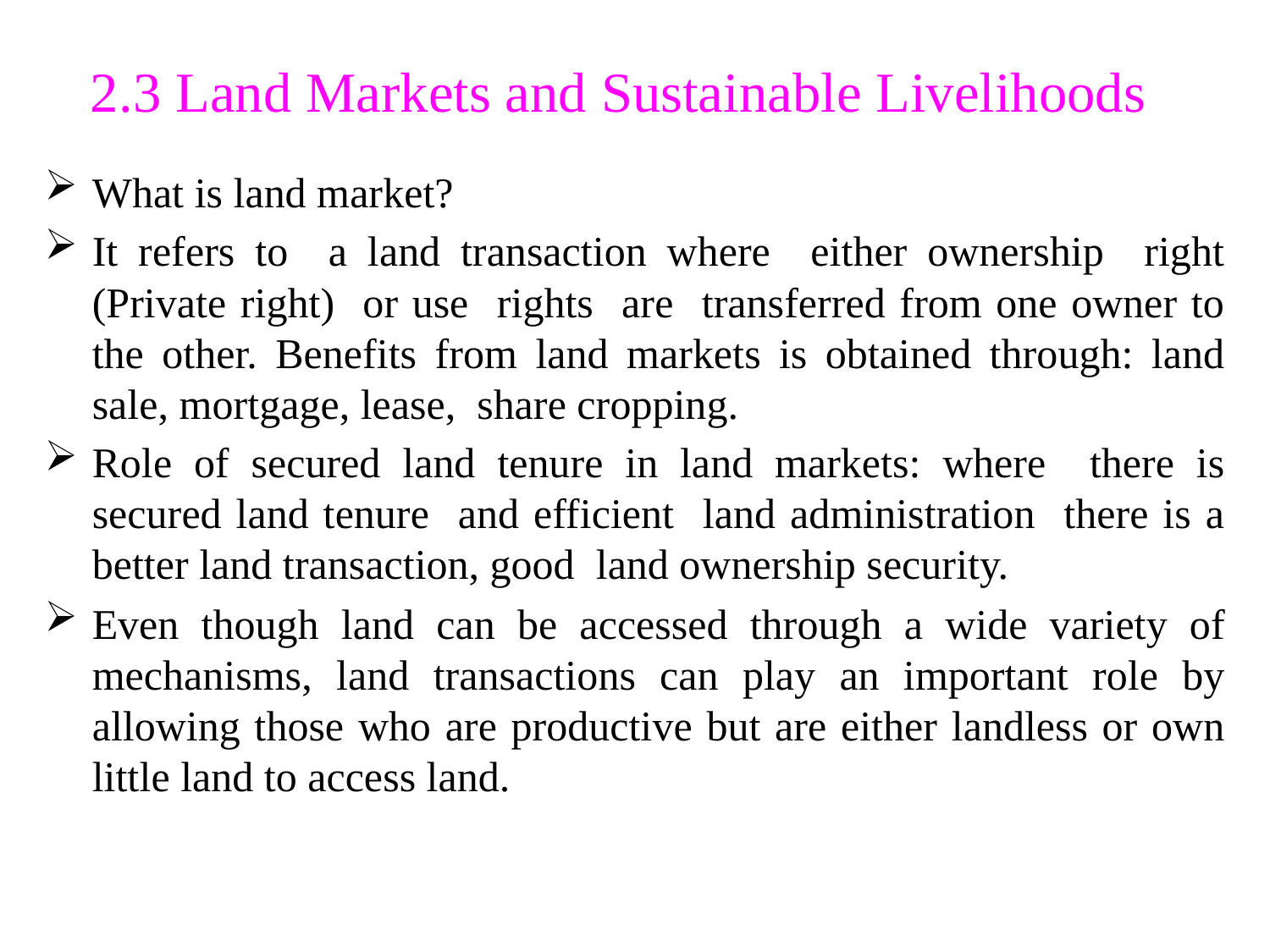

# 2.3 Land Markets and Sustainable Livelihoods
What is land market?
It refers to  a land transaction where  either ownership  right (Private right)  or use  rights  are  transferred from one owner to the other. Benefits from land markets is obtained through: land sale, mortgage, lease,  share cropping.
Role of secured land tenure in land markets: where  there is secured land tenure  and efficient  land administration  there is a better land transaction, good  land ownership security.
Even though land can be accessed through a wide variety of mechanisms, land transactions can play an important role by allowing those who are productive but are either landless or own little land to access land.